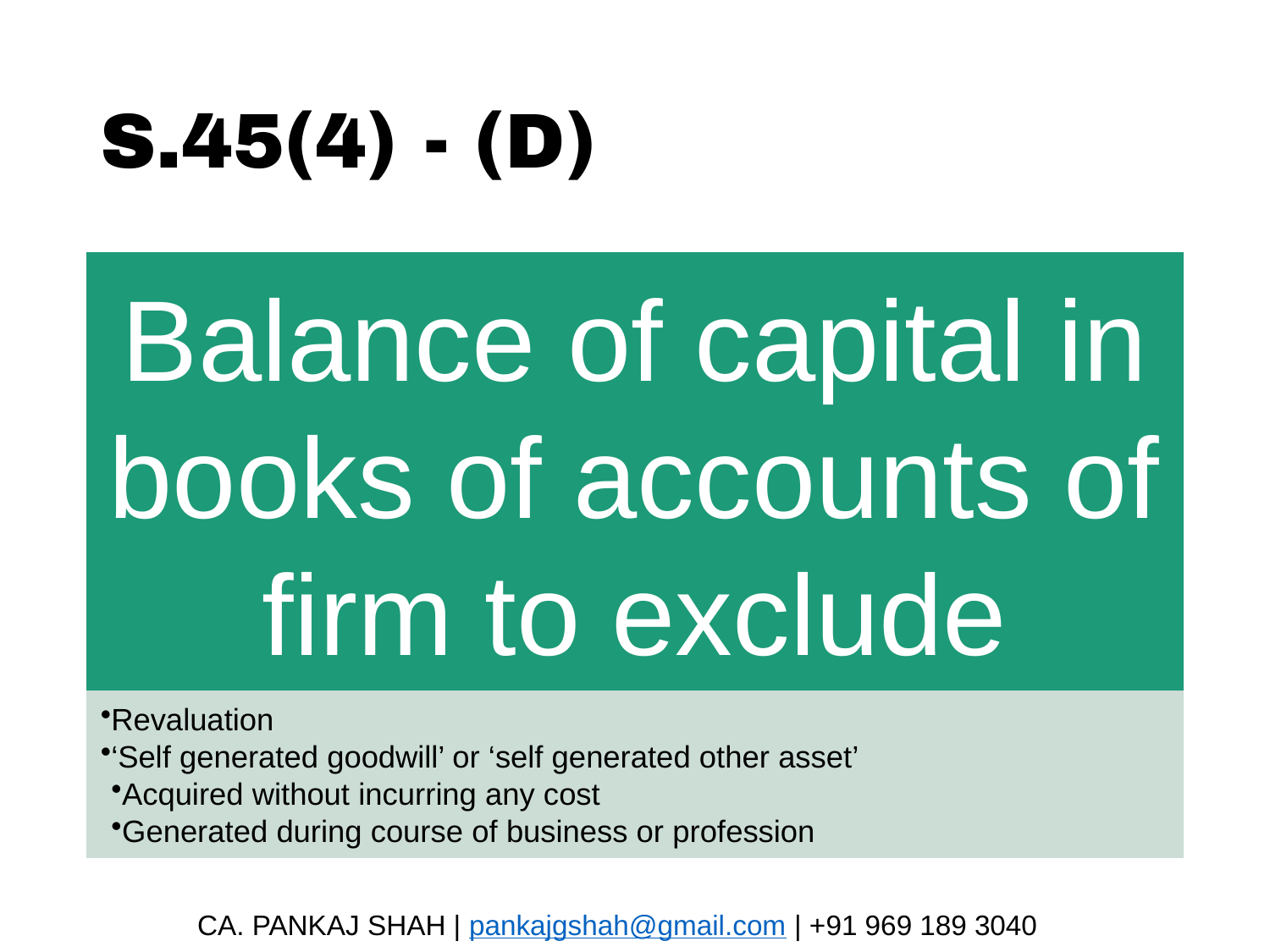

# S.45(4) - (D)
Balance of capital in books of accounts of firm to exclude
Revaluation
‘Self generated goodwill’ or ‘self generated other asset’
Acquired without incurring any cost
Generated during course of business or profession
CA. PANKAJ SHAH | pankajgshah@gmail.com | +91 969 189 3040